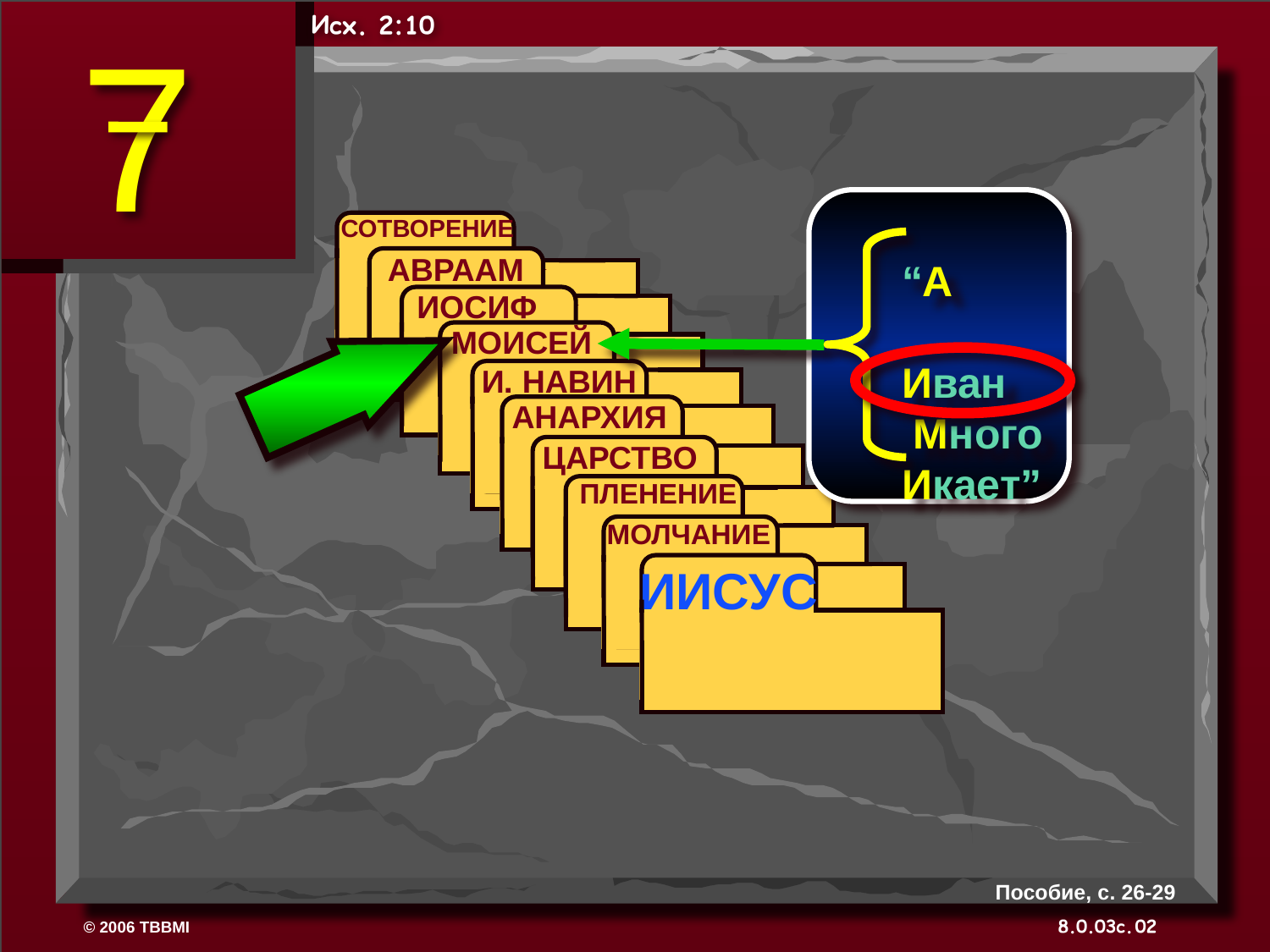

Исх. 2:10

   СОТВОРЕНИЕ
ABRAHAM

  АВРААМ
ABRAHAM

ИОСИФ
ABRAHAM

 МОИСЕЙ

   И. НАВИН

   АНАРХИЯ

  ЦАРСТВО

     ПЛЕНЕНИЕ

   МОЛЧАНИЕ

ИИСУС

“A                Иван  Mного Икает”

Пособие, с. 26-29
02